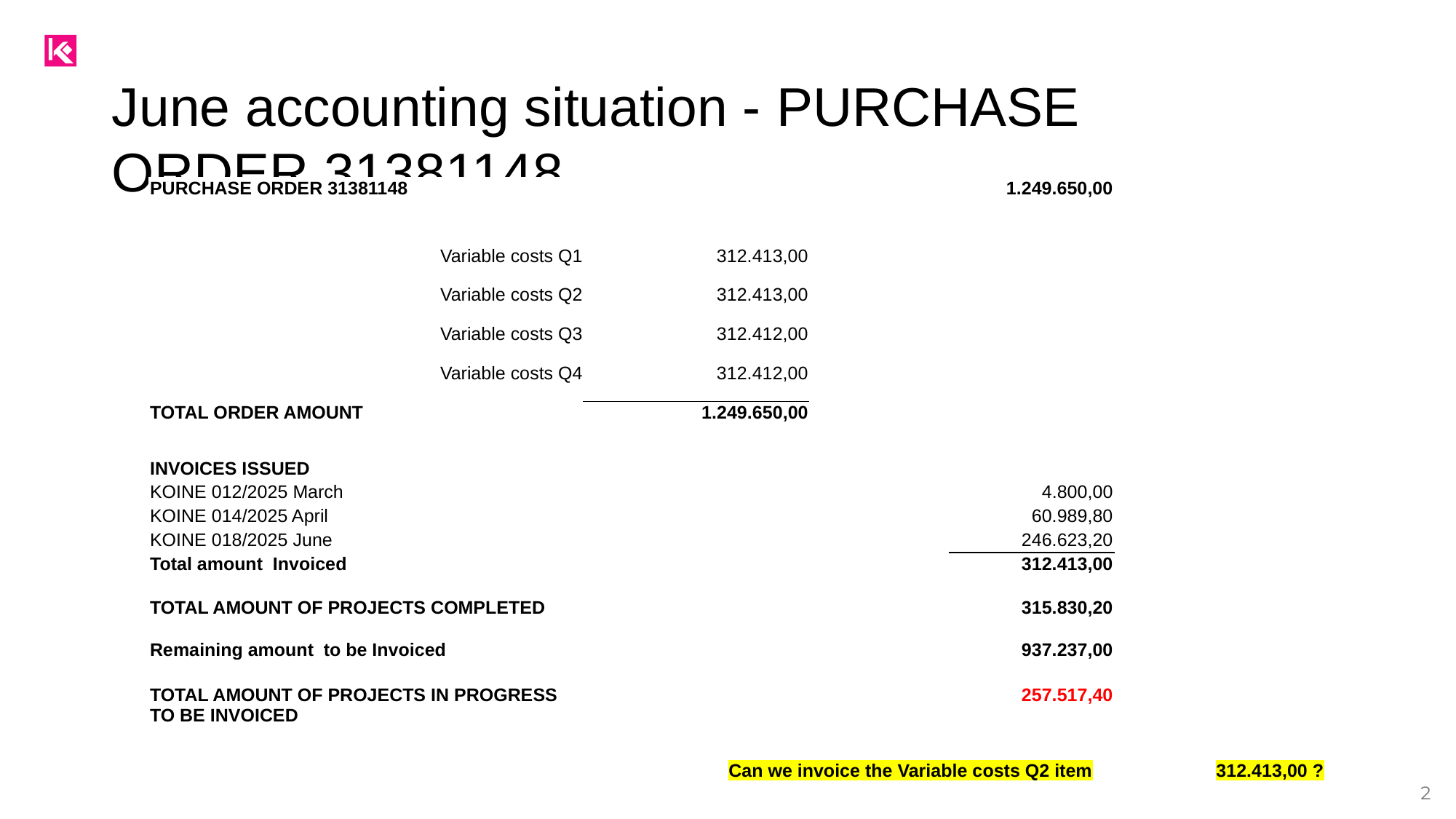

June accounting situation - PURCHASE ORDER 31381148
| PURCHASE ORDER 31381148 |  |  | 1.249.650,00 |
| --- | --- | --- | --- |
|  |  |  |  |
|  |  |  |  |
| Variable costs Q1 | 312.413,00 |  |  |
| Variable costs Q2 | 312.413,00 |  |  |
| Variable costs Q3 | 312.412,00 |  |  |
| Variable costs Q4 | 312.412,00 |  |  |
| TOTAL ORDER AMOUNT | 1.249.650,00 |  |  |
|  |  |  |  |
| INVOICES ISSUED |  |  |  |
| KOINE 012/2025 March |  |  | 4.800,00 |
| KOINE 014/2025 April |  |  | 60.989,80 |
| KOINE 018/2025 June |  |  | 246.623,20 |
| Total amount Invoiced |  |  | 312.413,00 |
| TOTAL AMOUNT OF PROJECTS COMPLETED |  |  | 315.830,20 |
| Remaining amount to be Invoiced |  |  | 937.237,00 |
|  |  |  |  |
| TOTAL AMOUNT OF PROJECTS IN PROGRESS TO BE INVOICED |  |  | 257.517,40 |
| Can we invoice the Variable costs Q2 item | 312.413,00 ? |
| --- | --- |
2